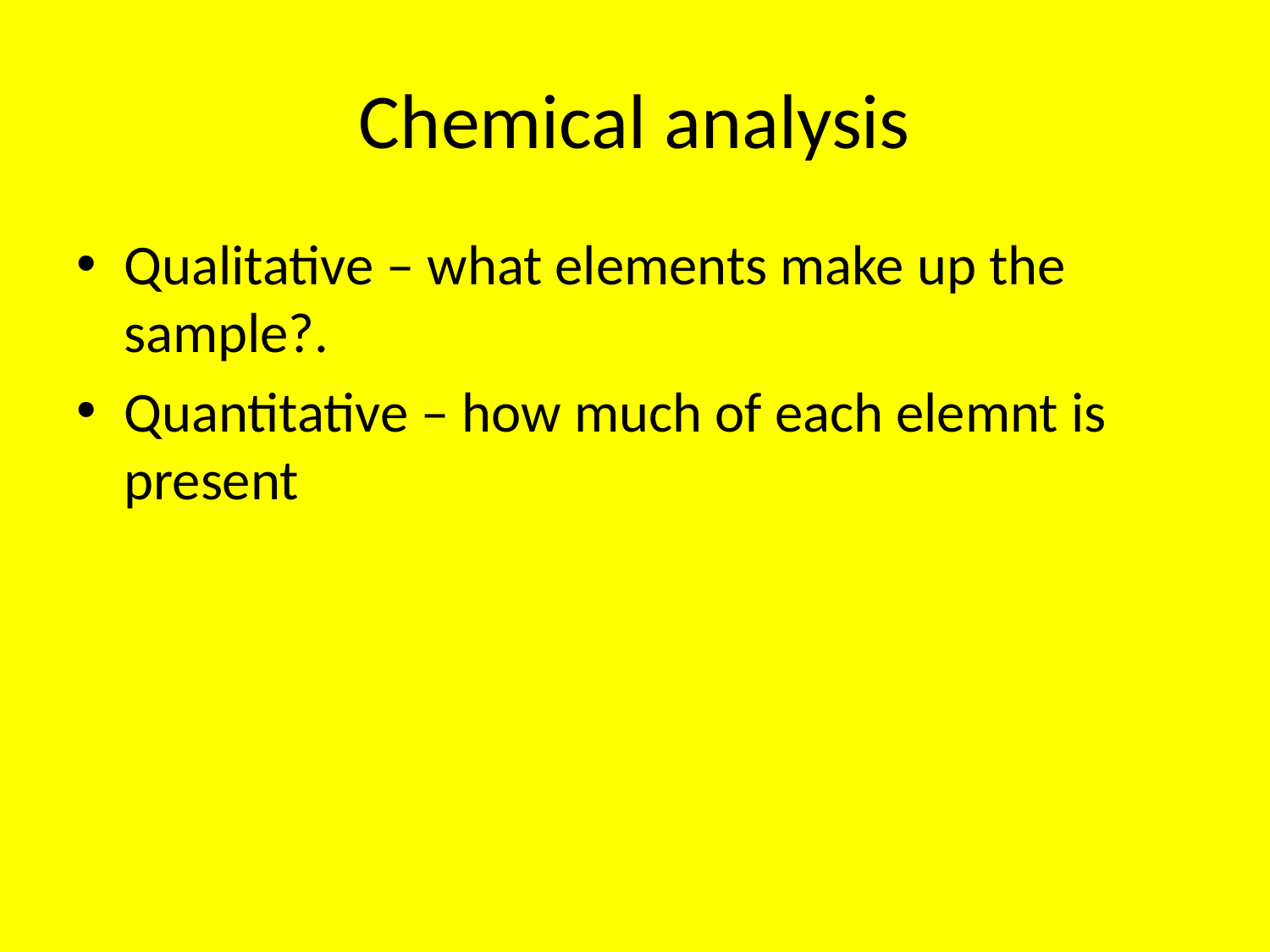

# Chemical analysis
Qualitative – what elements make up the sample?.
Quantitative – how much of each elemnt is present